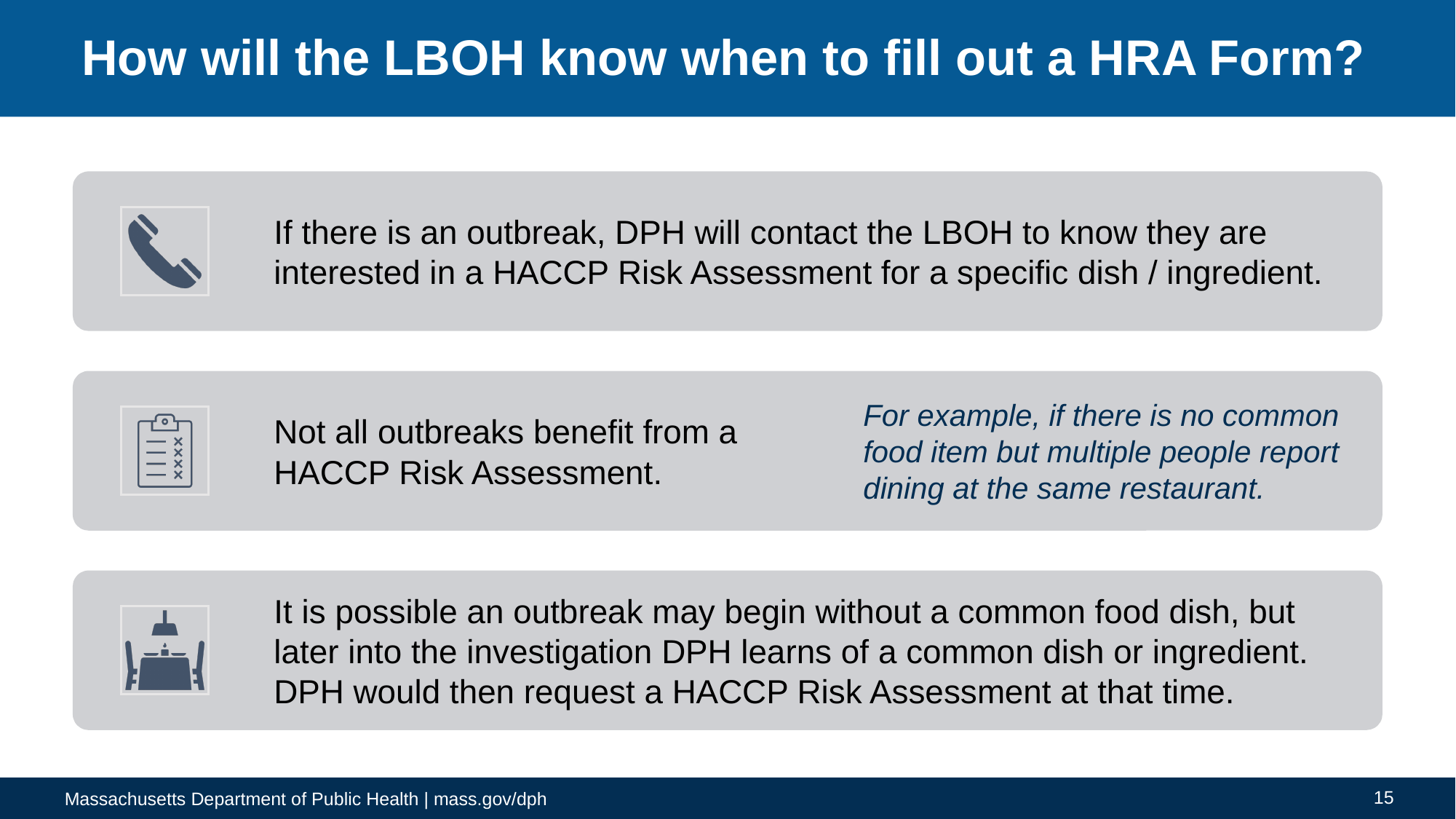

# How will the LBOH know when to fill out a HRA Form?
If there is an outbreak, DPH will contact the LBOH to know they are interested in a HACCP Risk Assessment for a specific dish / ingredient.
Not all outbreaks benefit from a HACCP Risk Assessment.
For example, if there is no common food item but multiple people report dining at the same restaurant.
It is possible an outbreak may begin without a common food dish, but later into the investigation DPH learns of a common dish or ingredient. DPH would then request a HACCP Risk Assessment at that time.
15